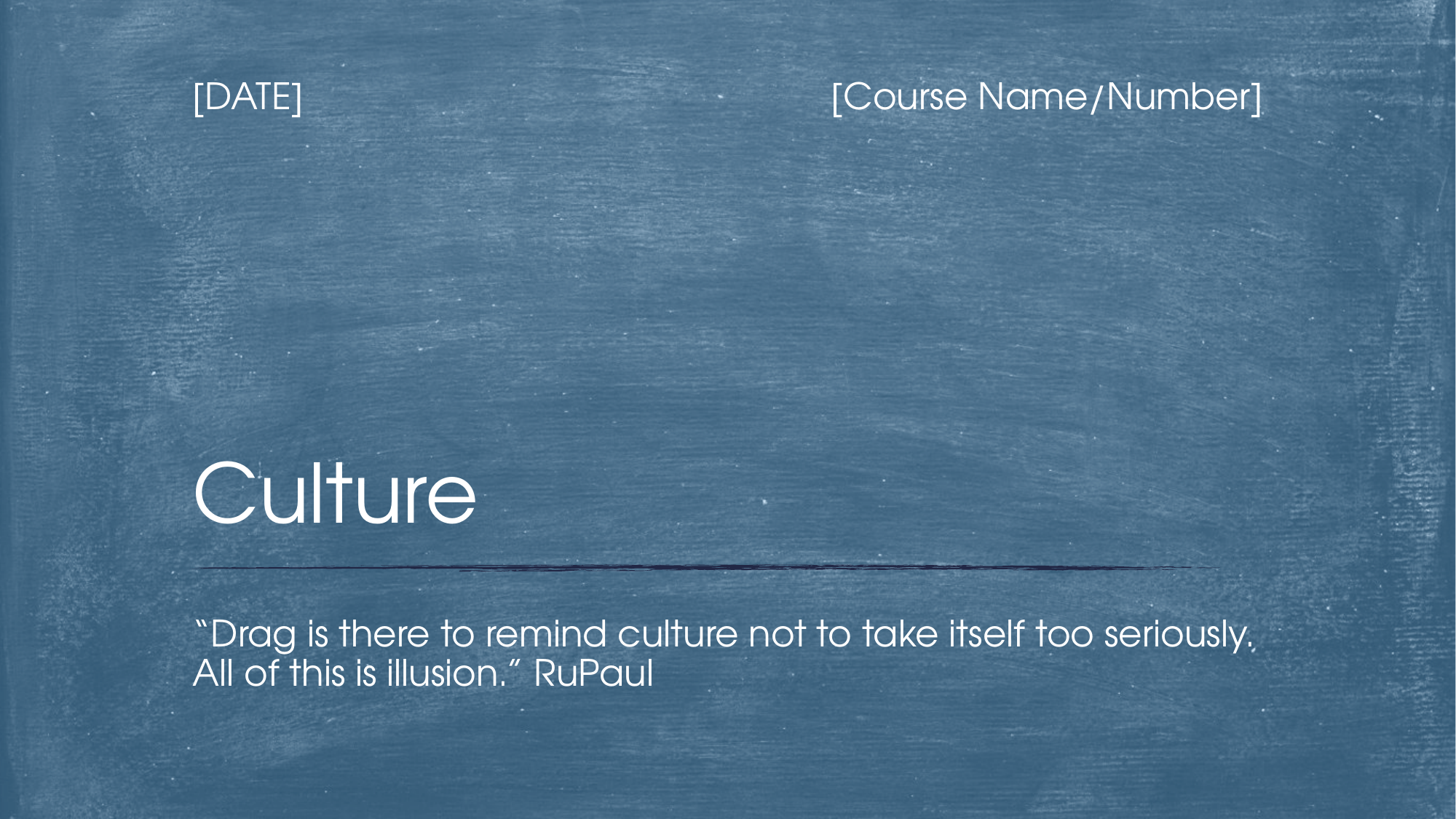

[DATE]
[Course Name/Number]
# Culture
“Drag is there to remind culture not to take itself too seriously. All of this is illusion.” RuPaul